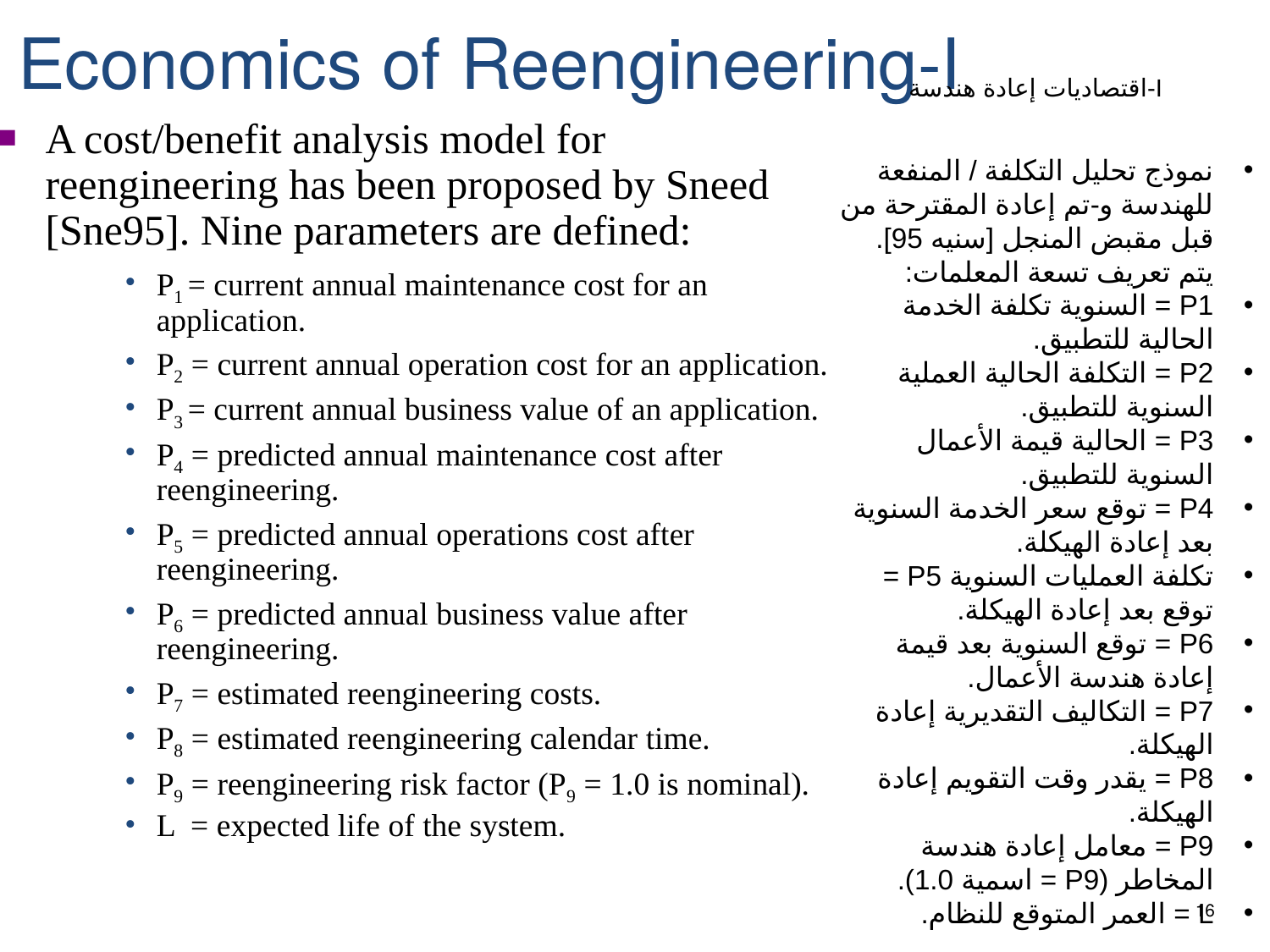

# Economics of Reengineering-I
اقتصاديات إعادة هندسة-I
A cost/benefit analysis model for reengineering has been proposed by Sneed [Sne95]. Nine parameters are defined:
P1 = current annual maintenance cost for an application.
P2 = current annual operation cost for an application.
P3 = current annual business value of an application.
P4 = predicted annual maintenance cost after reengineering.
P5 = predicted annual operations cost after reengineering.
P6 = predicted annual business value after reengineering.
P7 = estimated reengineering costs.
P8 = estimated reengineering calendar time.
P9 = reengineering risk factor (P9 = 1.0 is nominal).
L  = expected life of the system.
نموذج تحليل التكلفة / المنفعة للهندسة و-تم إعادة المقترحة من قبل مقبض المنجل [سنيه 95]. يتم تعريف تسعة المعلمات:
P1 = السنوية تكلفة الخدمة الحالية للتطبيق.
P2 = التكلفة الحالية العملية السنوية للتطبيق.
P3 = الحالية قيمة الأعمال السنوية للتطبيق.
P4 = توقع سعر الخدمة السنوية بعد إعادة الهيكلة.
تكلفة العمليات السنوية P5 = توقع بعد إعادة الهيكلة.
P6 = توقع السنوية بعد قيمة إعادة هندسة الأعمال.
P7 = التكاليف التقديرية إعادة الهيكلة.
P8 = يقدر وقت التقويم إعادة الهيكلة.
P9 = معامل إعادة هندسة المخاطر (P9 = اسمية 1.0).
L = العمر المتوقع للنظام.
16